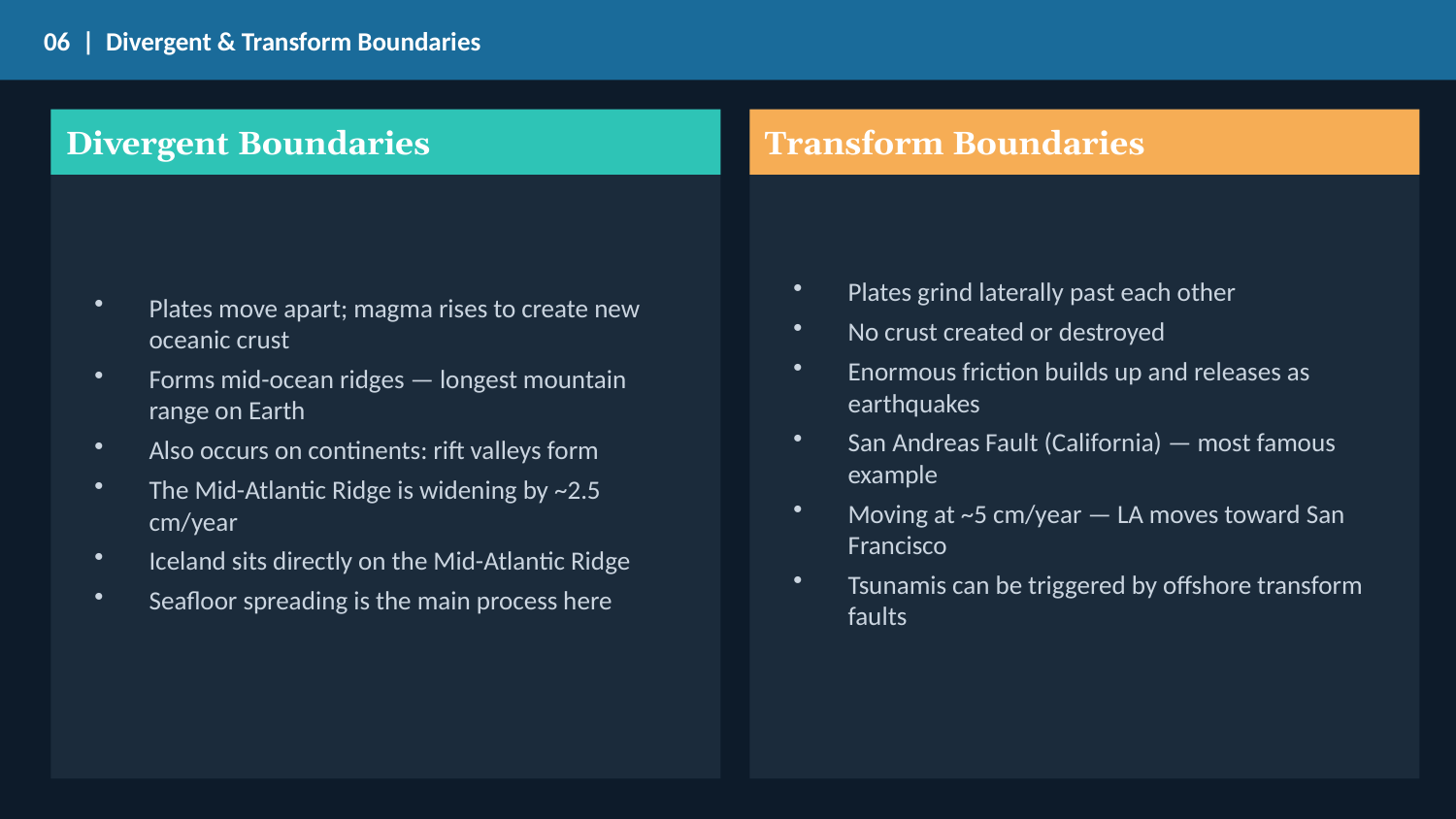

06  |  Divergent & Transform Boundaries

Divergent Boundaries

Transform Boundaries
Plates move apart; magma rises to create new oceanic crust
Forms mid-ocean ridges — longest mountain range on Earth
Also occurs on continents: rift valleys form
The Mid-Atlantic Ridge is widening by ~2.5 cm/year
Iceland sits directly on the Mid-Atlantic Ridge
Seafloor spreading is the main process here

Plates grind laterally past each other
No crust created or destroyed
Enormous friction builds up and releases as earthquakes
San Andreas Fault (California) — most famous example
Moving at ~5 cm/year — LA moves toward San Francisco
Tsunamis can be triggered by offshore transform faults